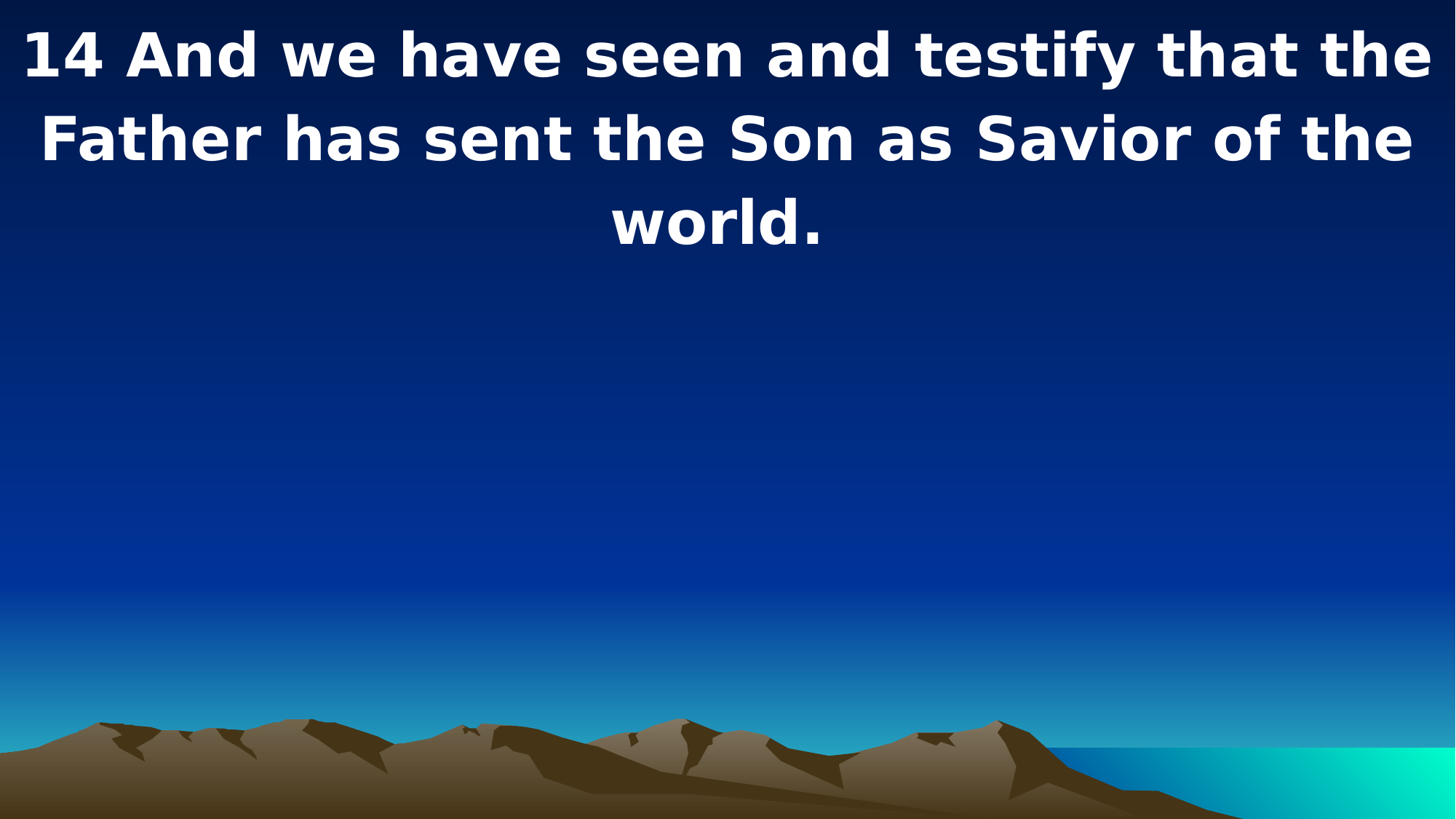

14 And we have seen and testify that the Father has sent the Son as Savior of the world.